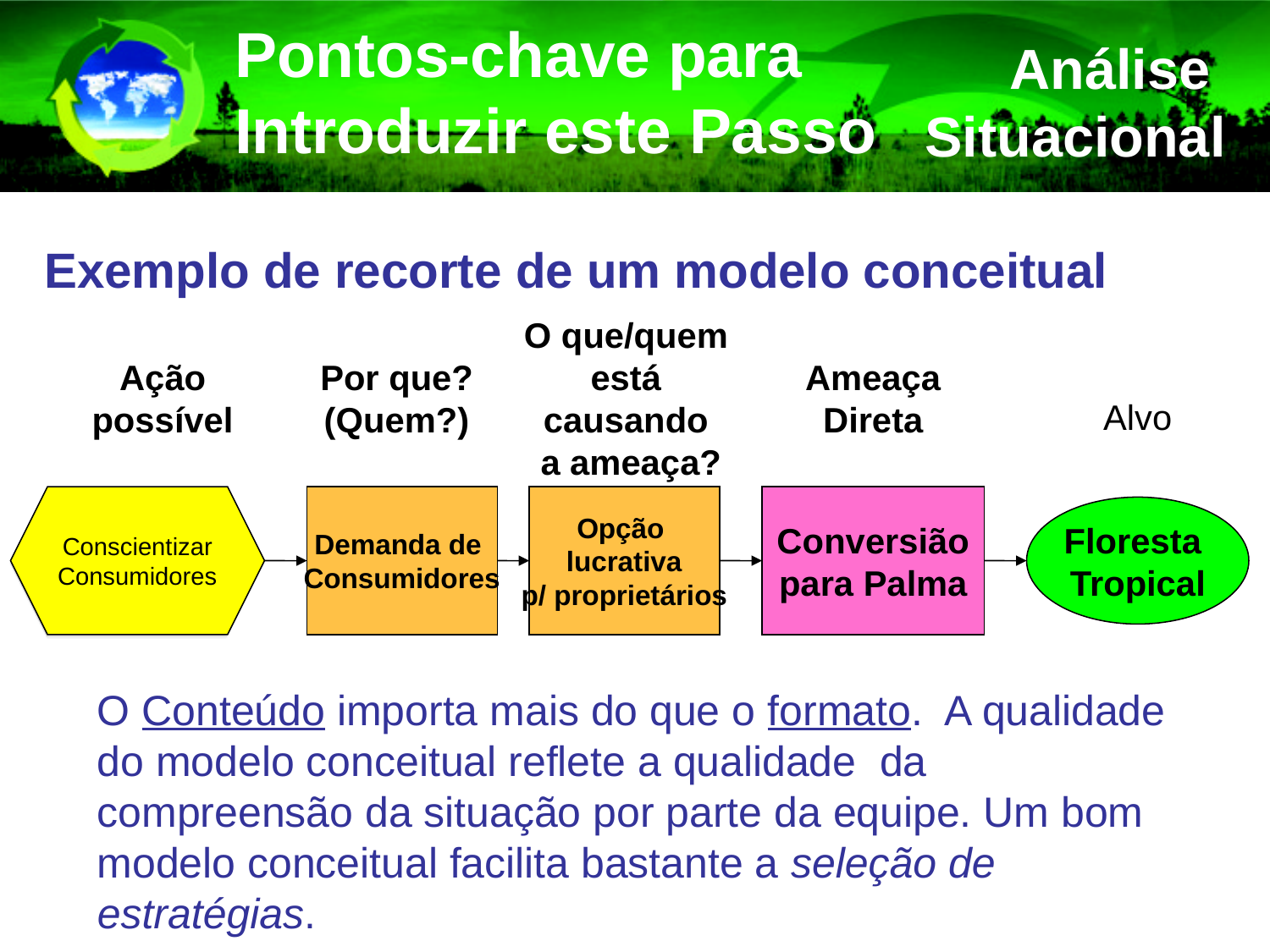

Pontos-chave para Introduzir este Passo
Análise  Situacional
Exemplo de recorte de um modelo conceitual
O que/quem
está
causando
a ameaça?
Ação possível
Por que? (Quem?)
Ameaça Direta
Alvo
Conscientizar Consumidores
Demanda de
Consumidores
Opção
lucrativa
p/ proprietários
Conversião
para Palma
Floresta
Tropical

O Conteúdo importa mais do que o formato.  A qualidade do modelo conceitual reflete a qualidade  da compreensão da situação por parte da equipe. Um bom modelo conceitual facilita bastante a seleção de estratégias.